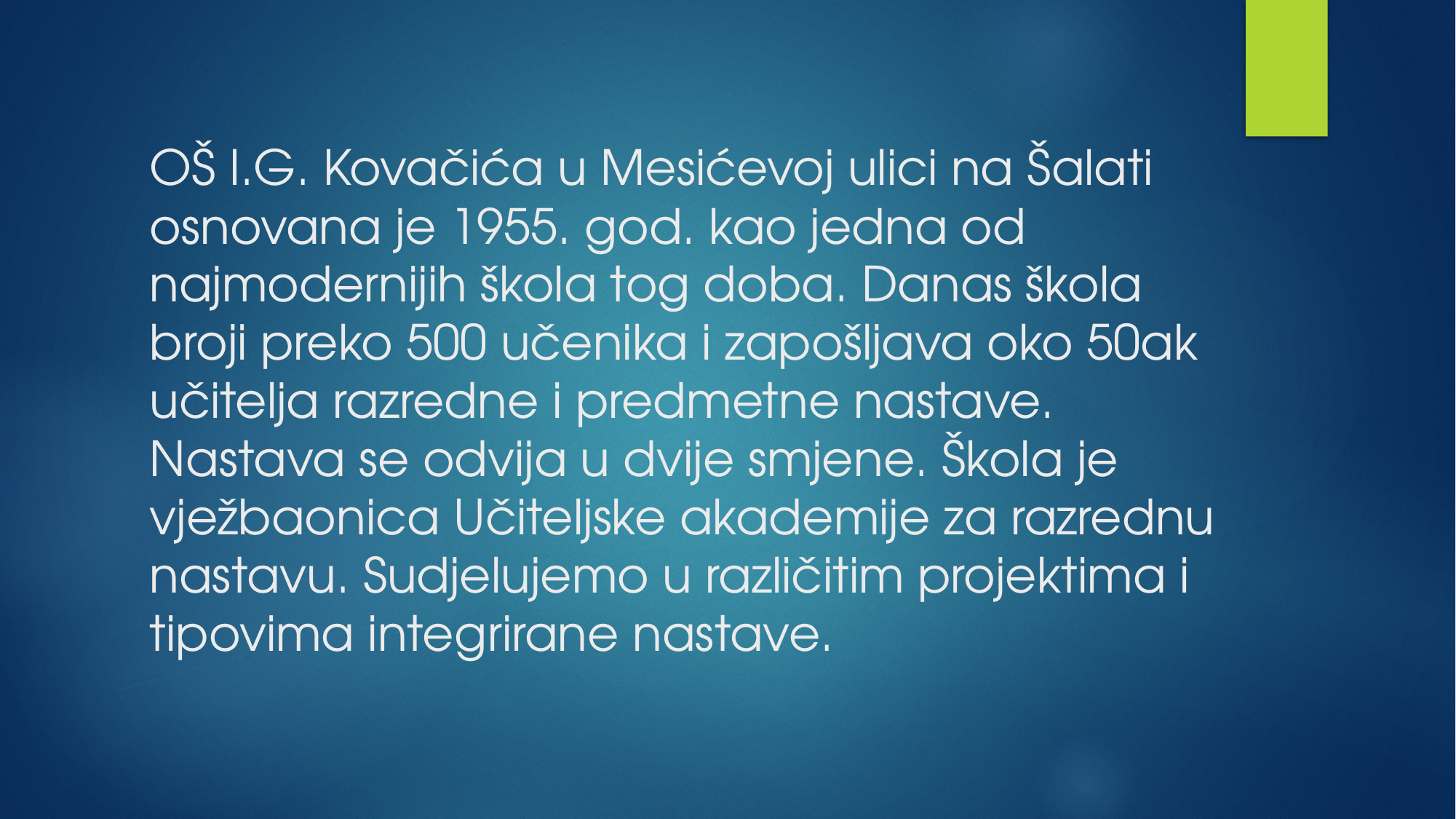

# OŠ I.G. Kovačića u Mesićevoj ulici na Šalati osnovana je 1955. god. kao jedna od najmodernijih škola tog doba. Danas škola broji preko 500 učenika i zapošljava oko 50ak učitelja razredne i predmetne nastave. Nastava se odvija u dvije smjene. Škola je vježbaonica Učiteljske akademije za razrednu nastavu. Sudjelujemo u različitim projektima i tipovima integrirane nastave.